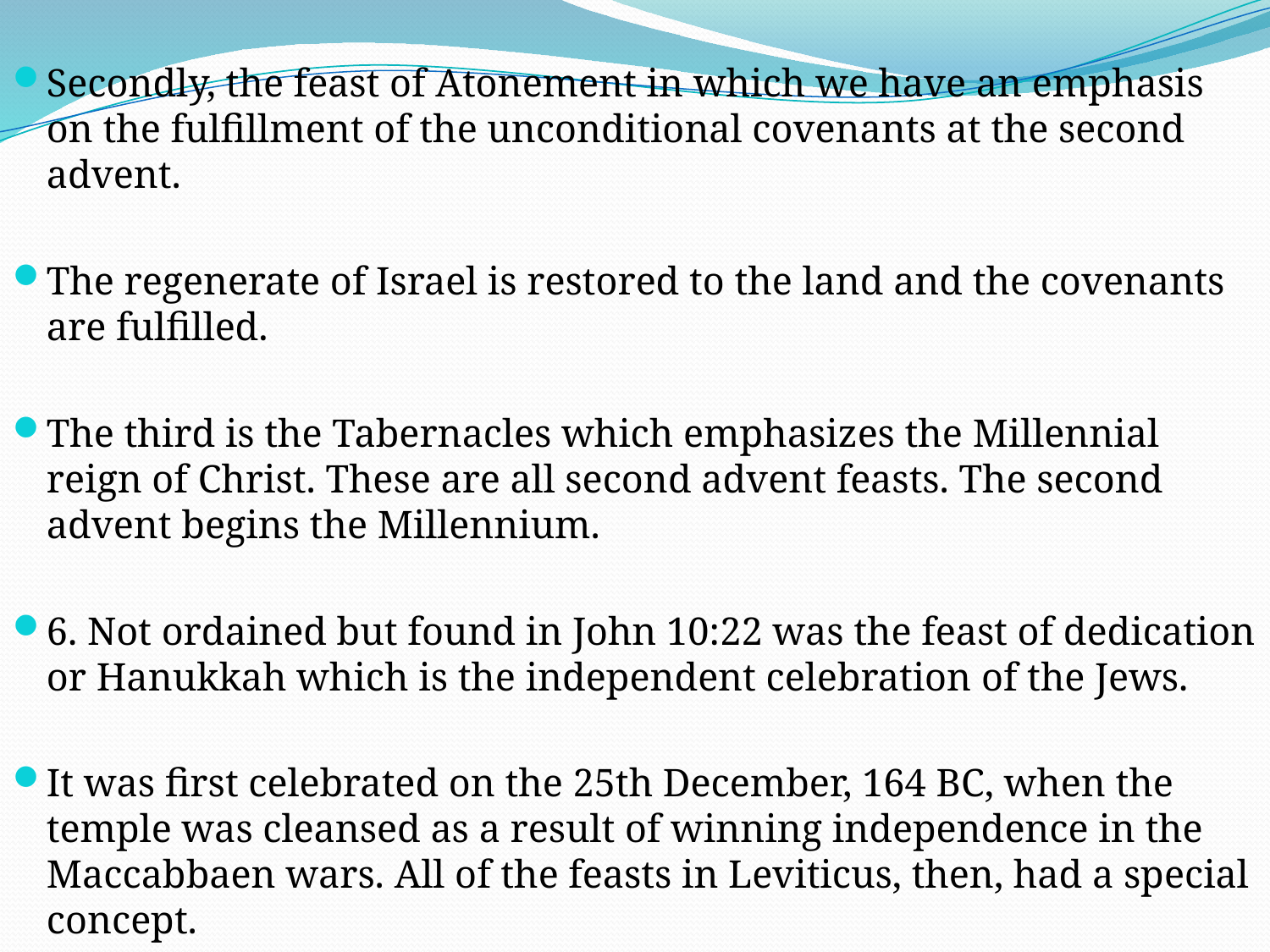

Secondly, the feast of Atonement in which we have an emphasis on the fulfillment of the unconditional covenants at the second advent.

The regenerate of Israel is restored to the land and the covenants are fulfilled.

The third is the Tabernacles which emphasizes the Millennial reign of Christ. These are all second advent feasts. The second advent begins the Millennium.

6. Not ordained but found in John 10:22 was the feast of dedication or Hanukkah which is the independent celebration of the Jews.

It was first celebrated on the 25th December, 164 BC, when the temple was cleansed as a result of winning independence in the Maccabbaen wars. All of the feasts in Leviticus, then, had a special concept.